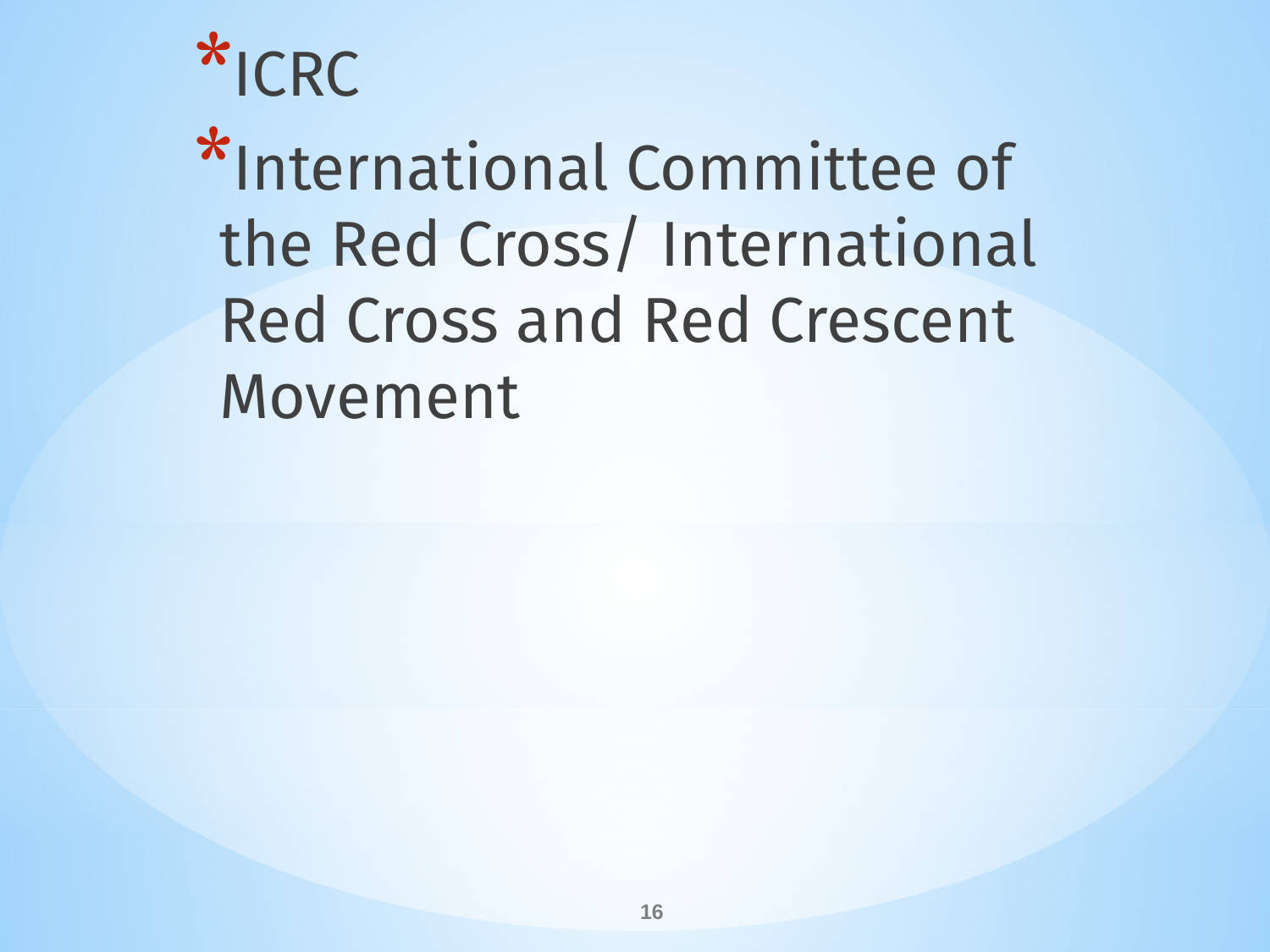

ICRC
International Committee of the Red Cross/ International Red Cross and Red Crescent Movement

#
16